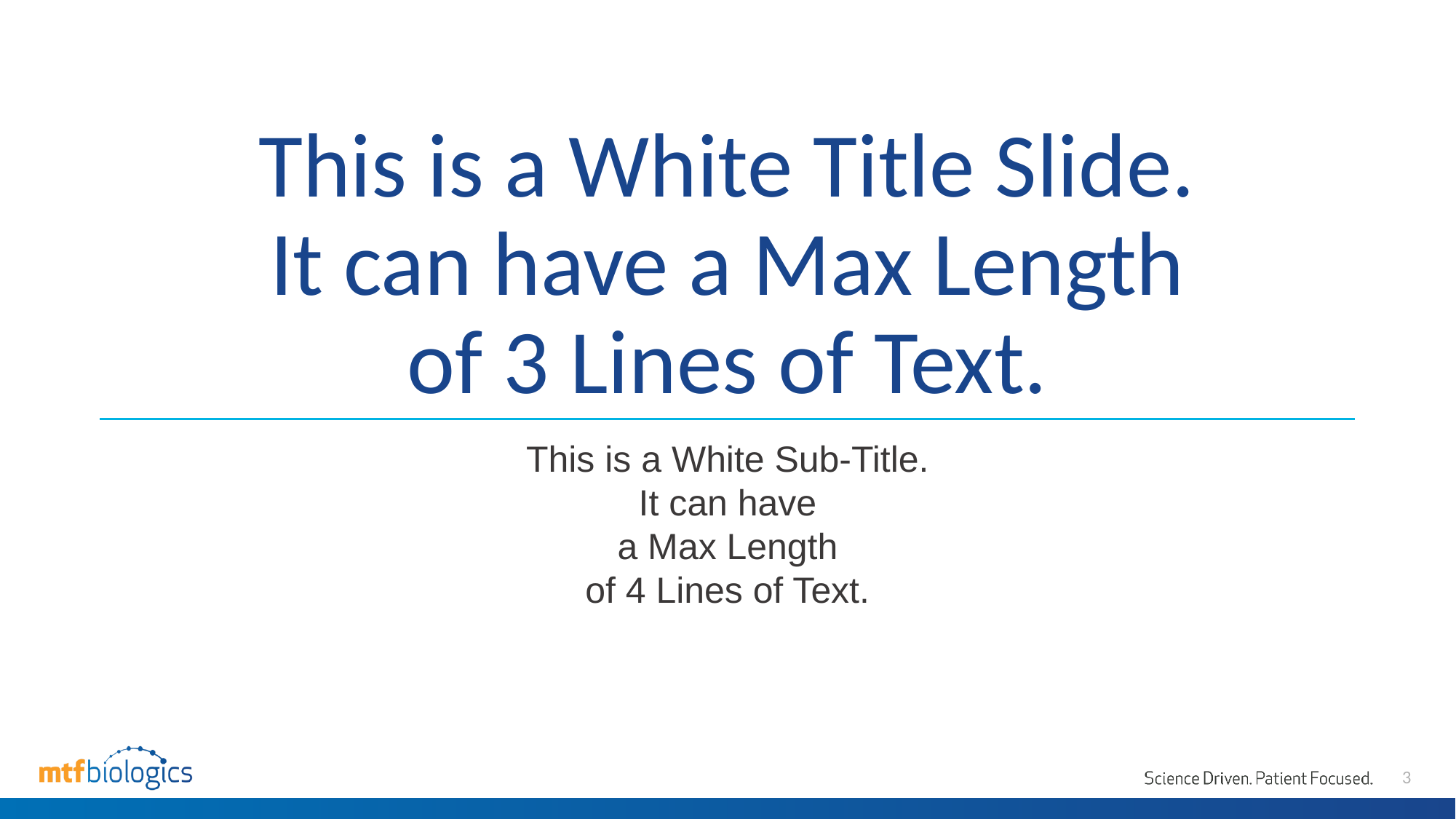

# This is a White Title Slide. It can have a Max Length of 3 Lines of Text.
This is a White Sub-Title.
It can have
a Max Length
of 4 Lines of Text.
3